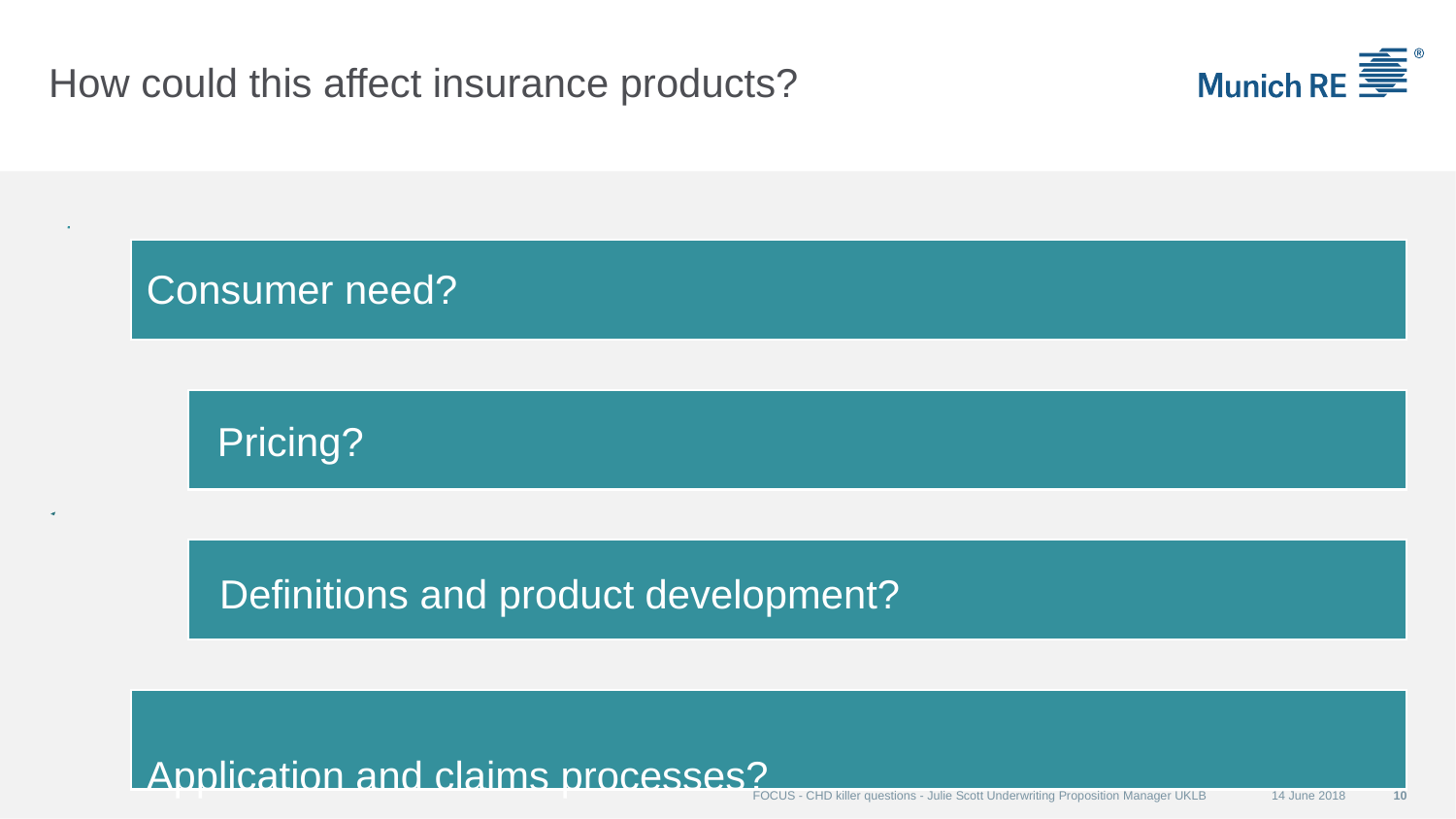

# How could this affect insurance products?
 Pricing?
 Definitions and product development?
Application and claims processes?
Consumer need?
FOCUS - CHD killer questions - Julie Scott Underwriting Proposition Manager UKLB
14 June 2018
10